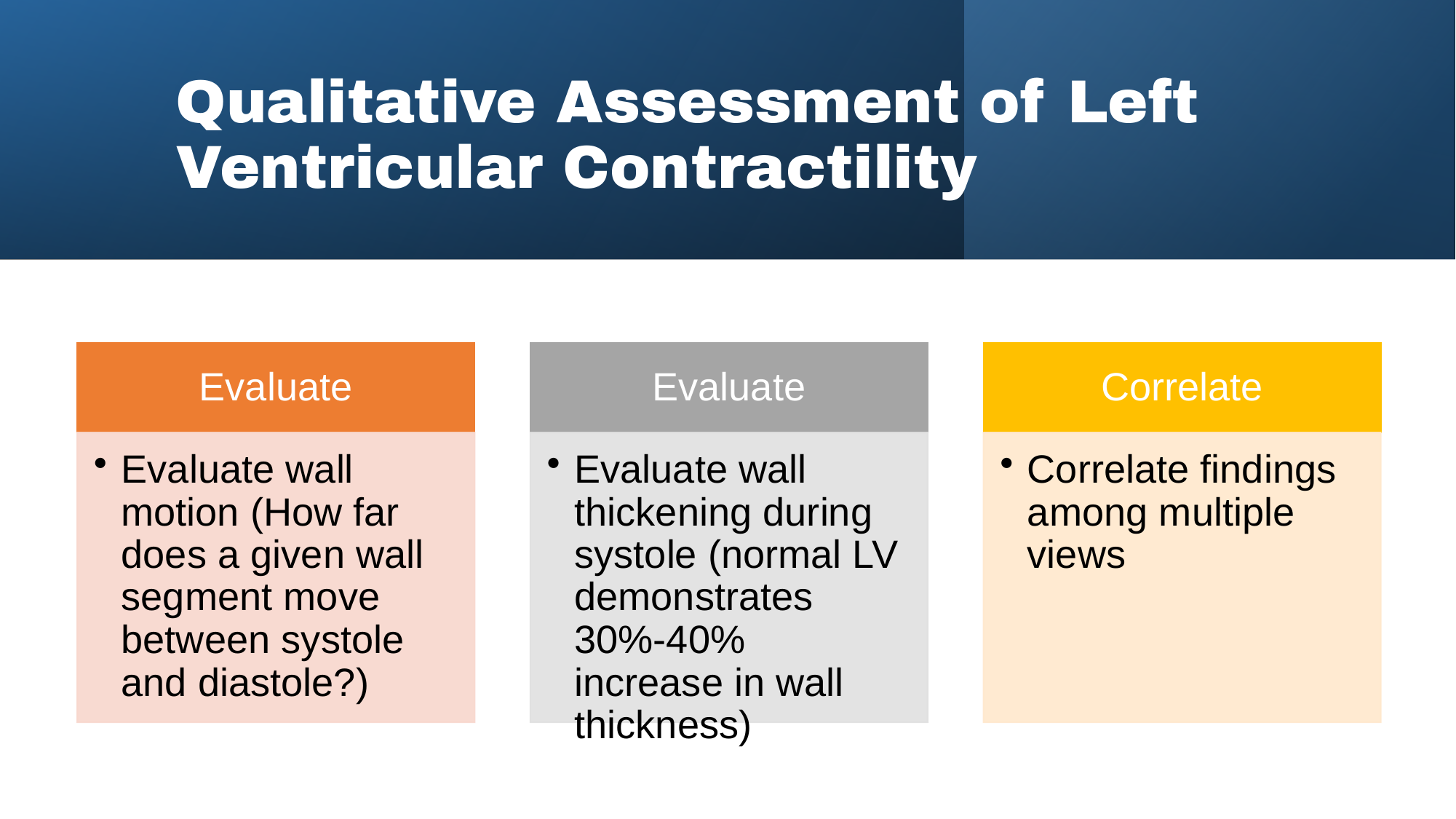

# Qualitative Assessment of Left Ventricular Contractility
Evaluate
Evaluate wall motion (How far does a given wall segment move between systole and diastole?)
Evaluate
Evaluate wall thickening during systole (normal LV demonstrates 30%-40% increase in wall thickness)
Correlate
Correlate findings among multiple views